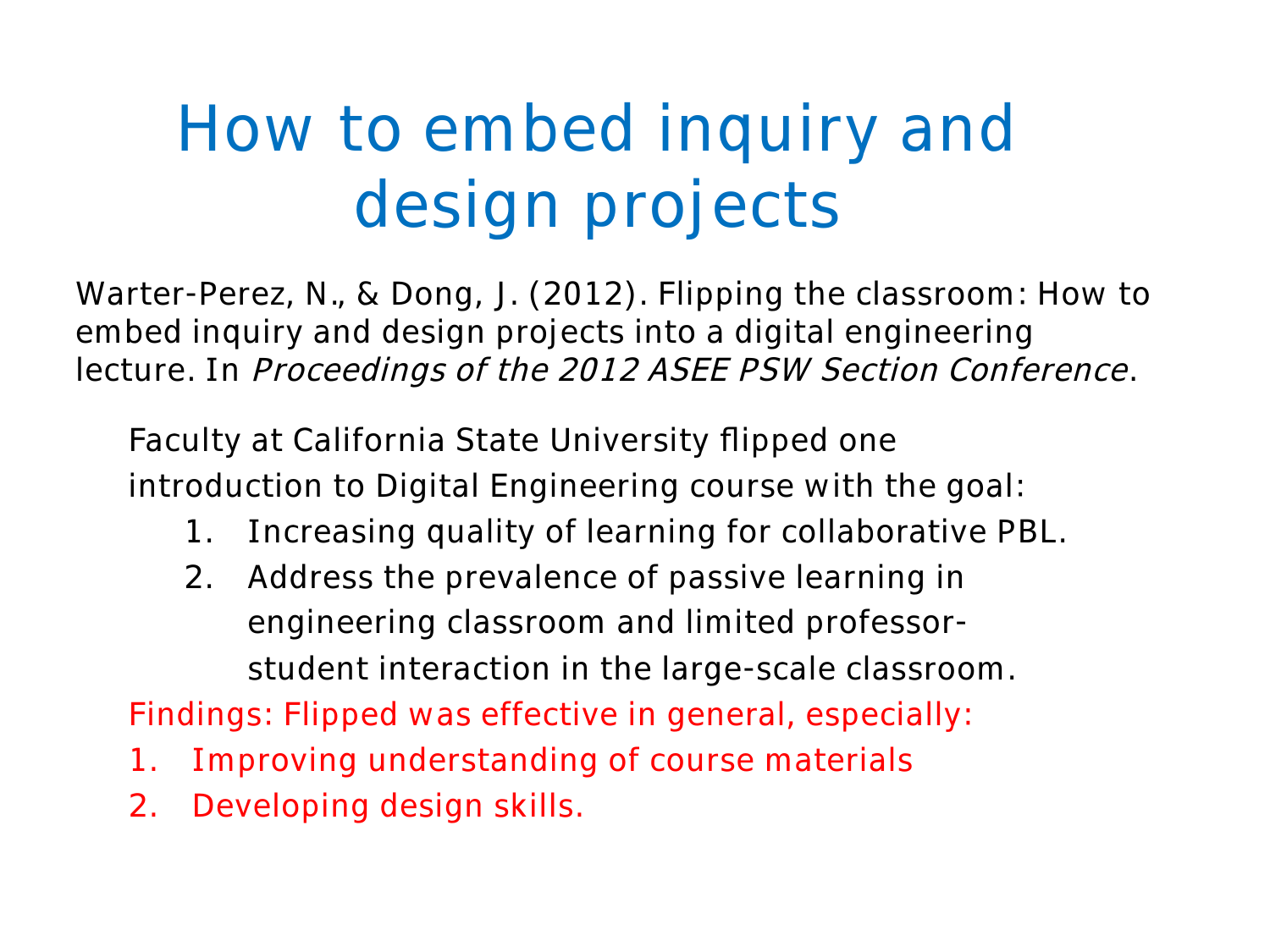

# How to embed inquiry and design projects
Warter-Perez, N., & Dong, J. (2012). Flipping the classroom: How to embed inquiry and design projects into a digital engineering lecture. In Proceedings of the 2012 ASEE PSW Section Conference.
Faculty at California State University flipped one introduction to Digital Engineering course with the goal:
Increasing quality of learning for collaborative PBL.
Address the prevalence of passive learning in engineering classroom and limited professor-student interaction in the large-scale classroom.
Findings: Flipped was effective in general, especially:
Improving understanding of course materials
Developing design skills.